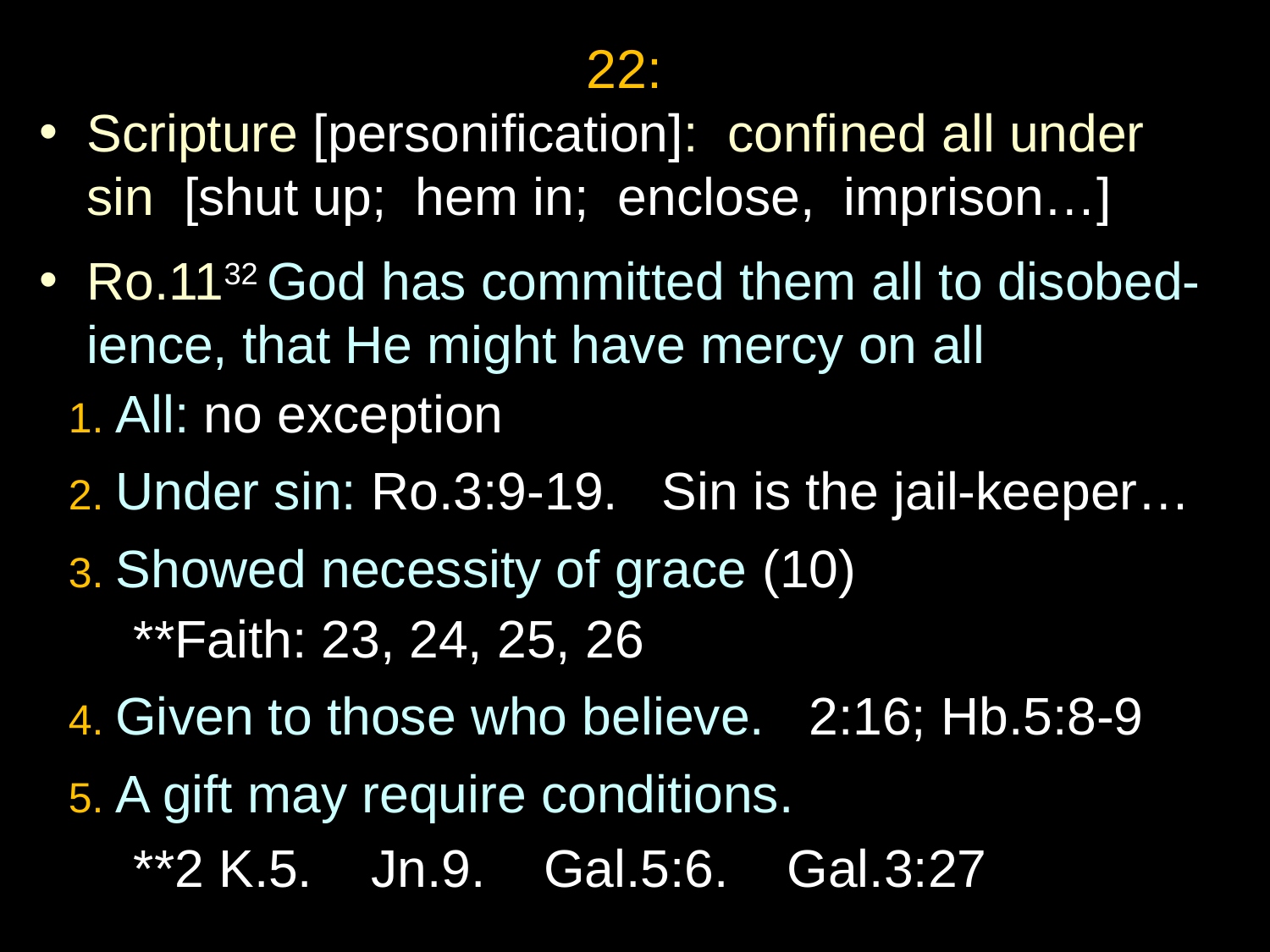

22:
Scripture [personification]:  confined all under sin  [shut up;  hem in;  enclose,  imprison…]
Ro.1132 God has committed them all to disobed-ience, that He might have mercy on all
  1. All: no exception
  2. Under sin: Ro.3:9-19.   Sin is the jail-keeper…
  3. Showed necessity of grace (10)
	 **Faith: 23, 24, 25, 26
  4. Given to those who believe.   2:16; Hb.5:8-9
  5. A gift may require conditions.
	 **2 K.5.    Jn.9.    Gal.5:6.    Gal.3:27